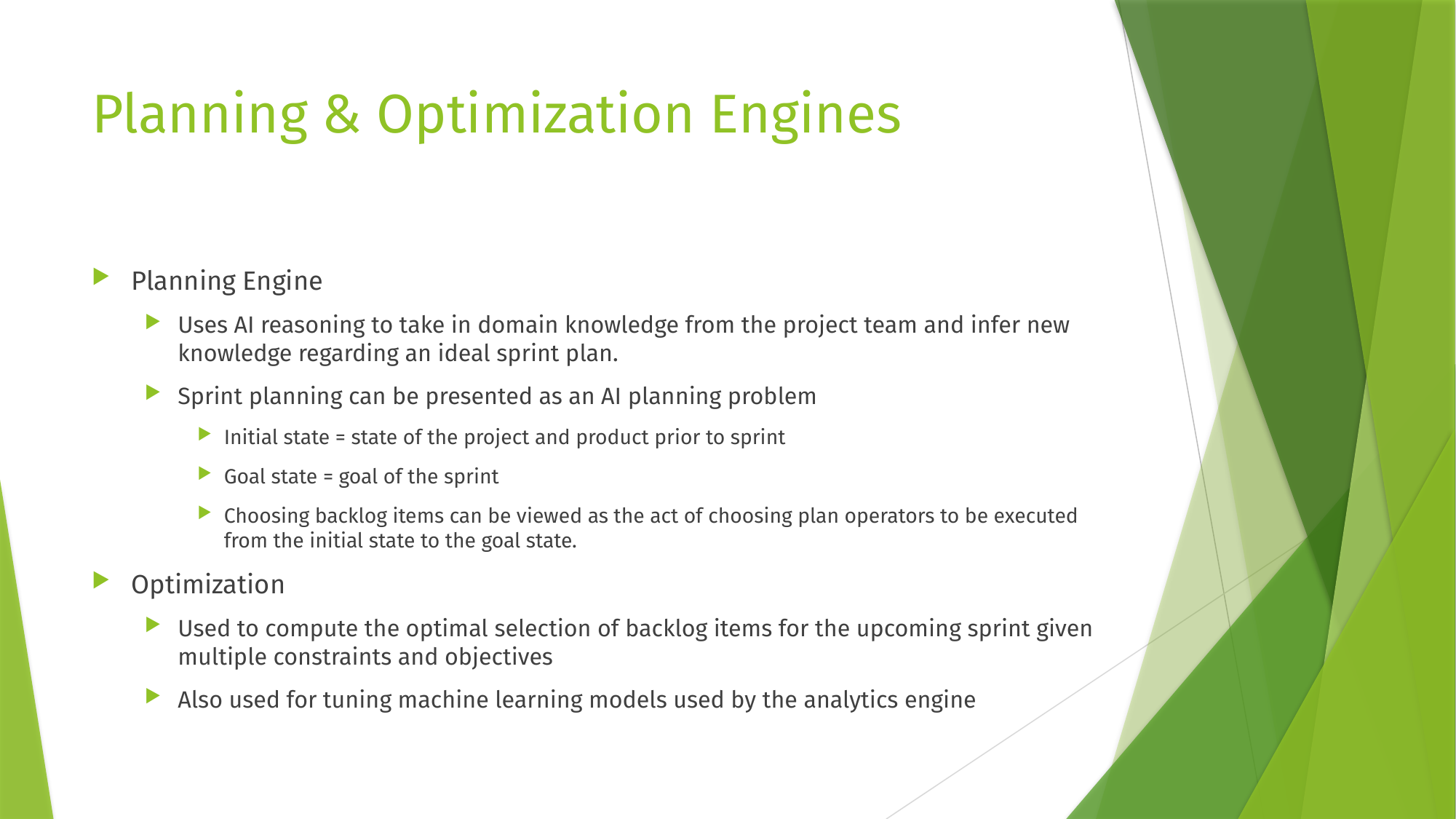

# Planning & Optimization Engines
Planning Engine
Uses AI reasoning to take in domain knowledge from the project team and infer new knowledge regarding an ideal sprint plan.
Sprint planning can be presented as an AI planning problem
Initial state = state of the project and product prior to sprint
Goal state = goal of the sprint
Choosing backlog items can be viewed as the act of choosing plan operators to be executed from the initial state to the goal state.
Optimization
Used to compute the optimal selection of backlog items for the upcoming sprint given multiple constraints and objectives
Also used for tuning machine learning models used by the analytics engine